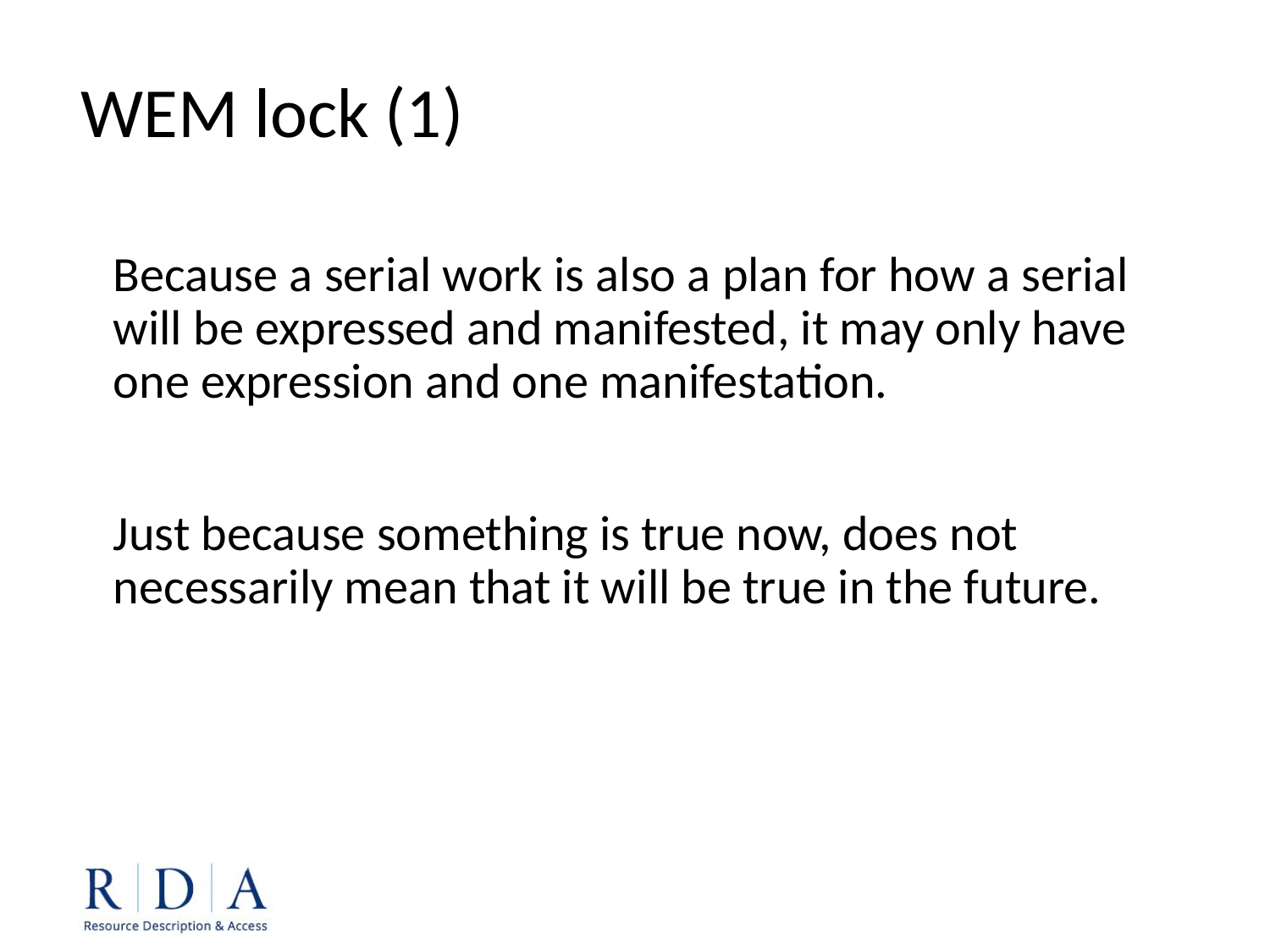

WEM lock (1)
Because a serial work is also a plan for how a serial will be expressed and manifested, it may only have one expression and one manifestation.
Just because something is true now, does not necessarily mean that it will be true in the future.